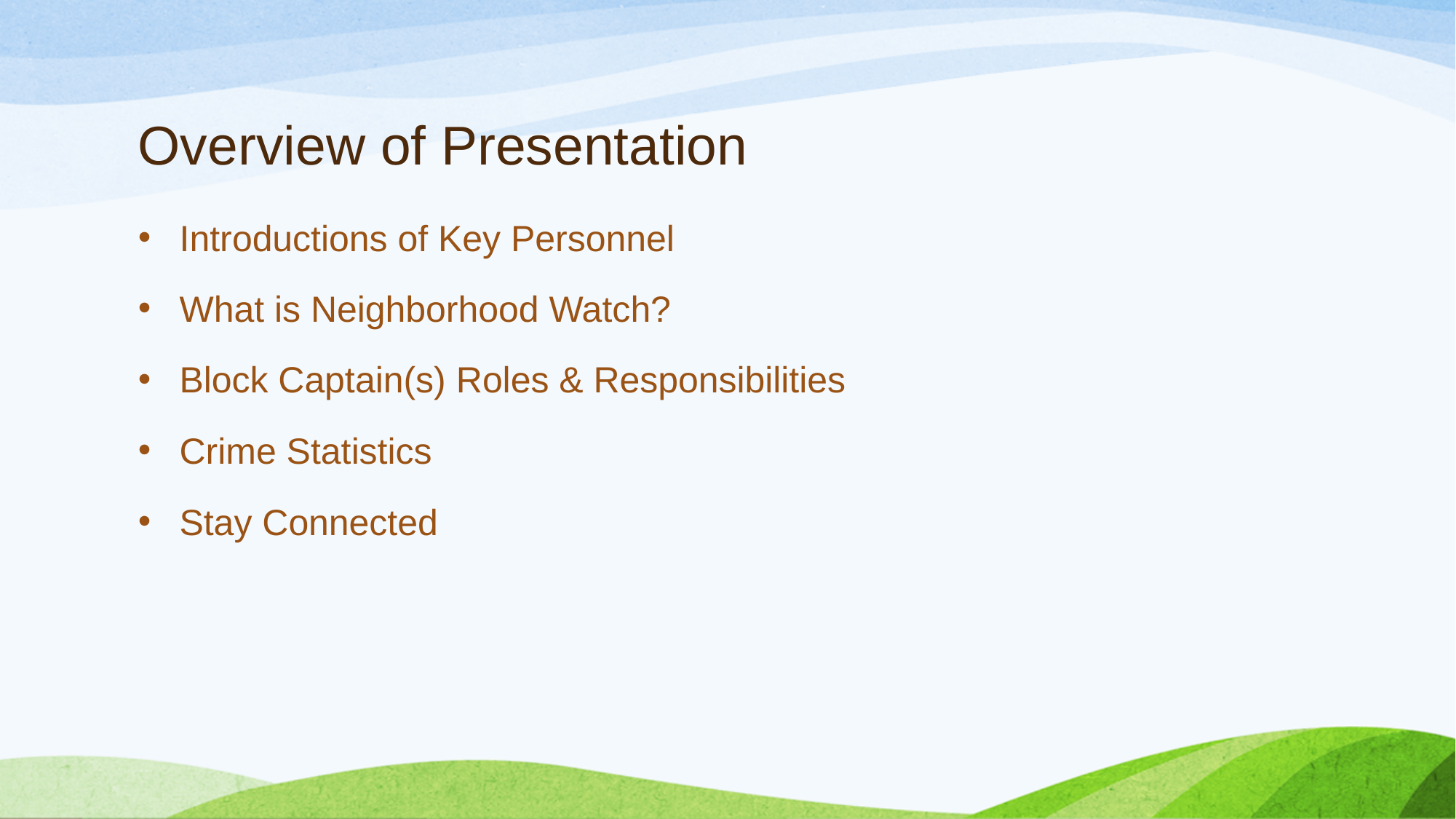

# Overview of Presentation
Introductions of Key Personnel
What is Neighborhood Watch?
Block Captain(s) Roles & Responsibilities
Crime Statistics
Stay Connected